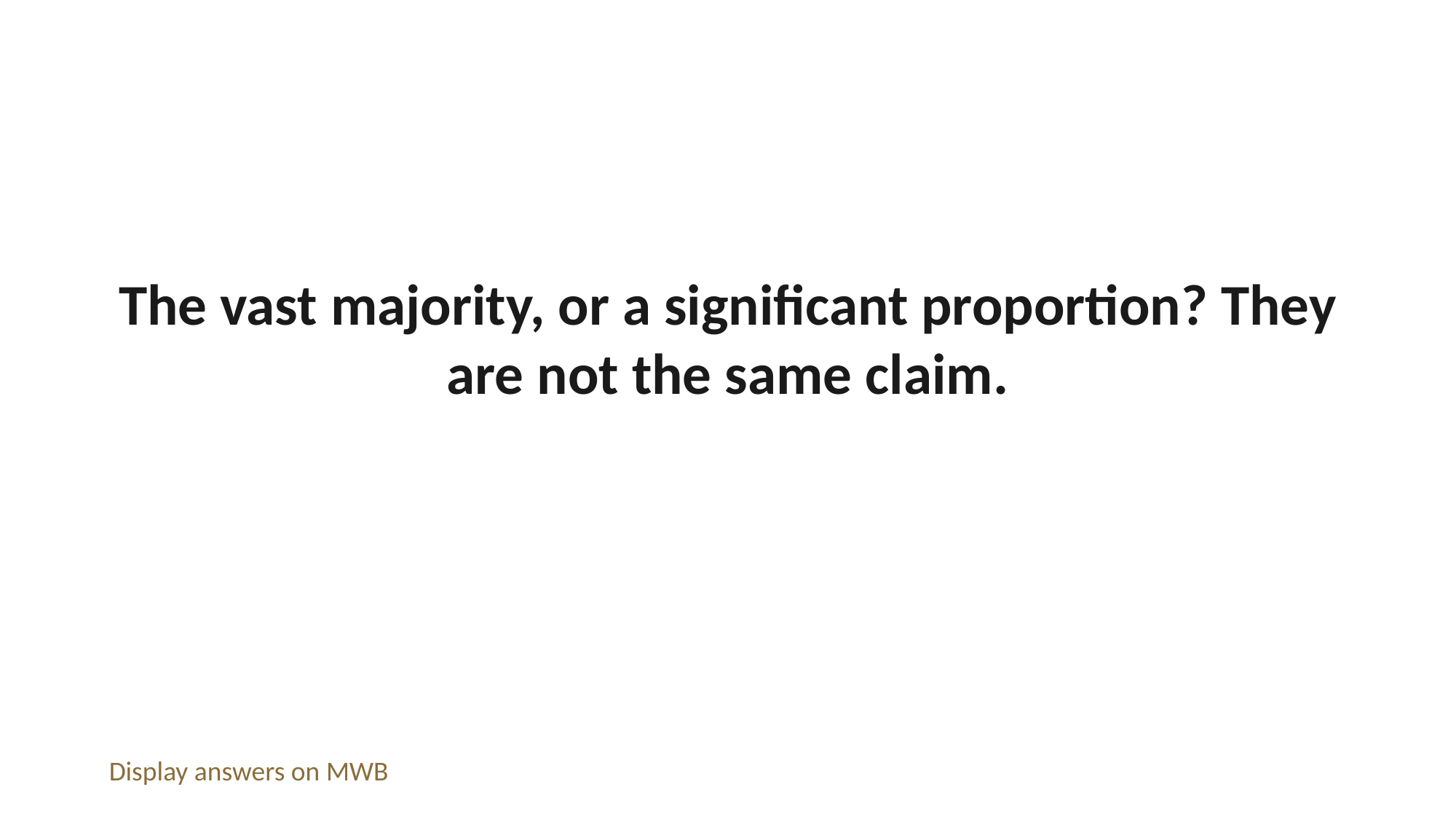

The vast majority, or a significant proportion? They are not the same claim.
Display answers on MWB